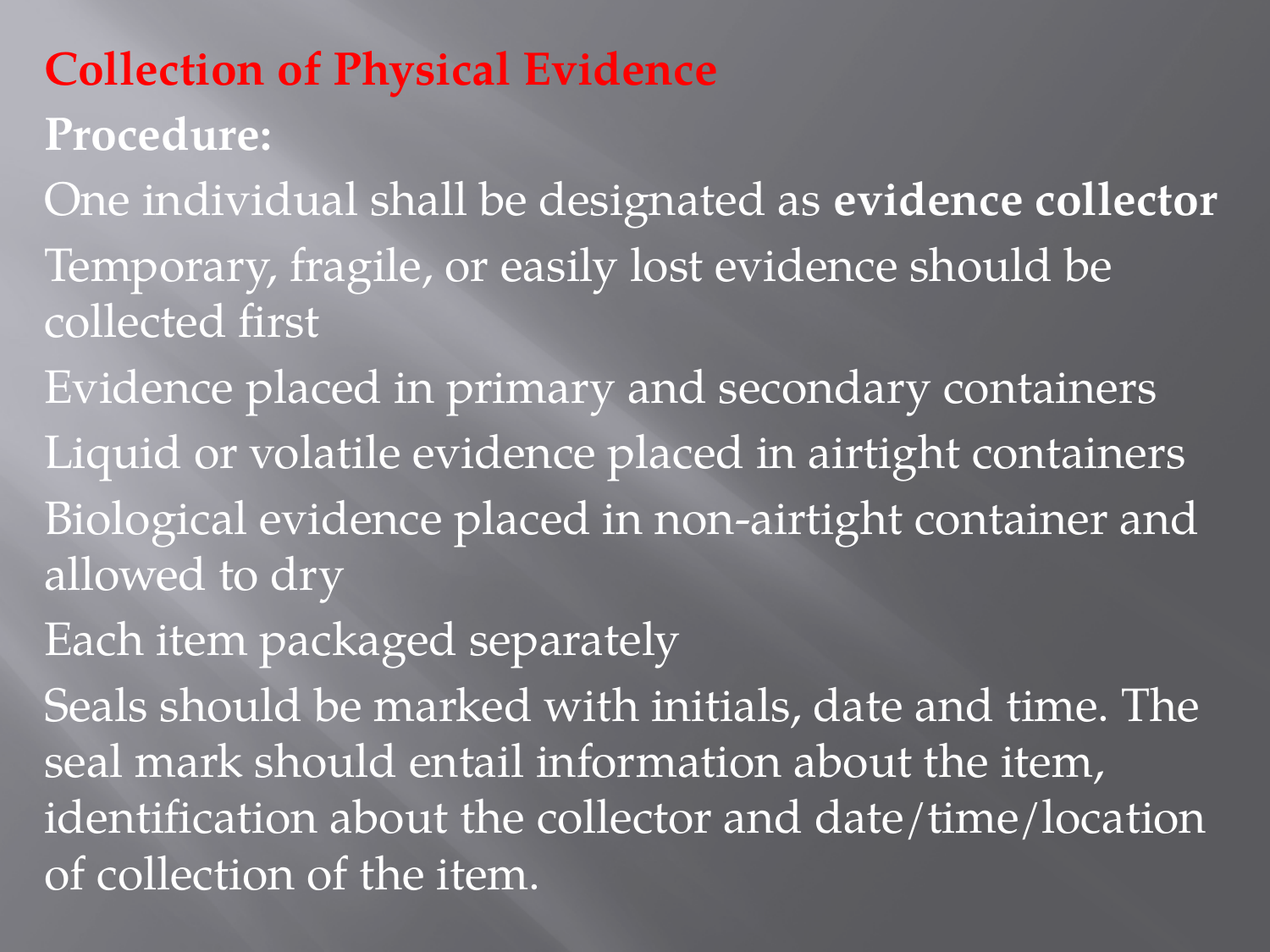

Collection of Physical Evidence
Procedure:
One individual shall be designated as evidence collector
Temporary, fragile, or easily lost evidence should be collected first
Evidence placed in primary and secondary containers
Liquid or volatile evidence placed in airtight containers
Biological evidence placed in non-airtight container and allowed to dry
Each item packaged separately
Seals should be marked with initials, date and time. The seal mark should entail information about the item, identification about the collector and date/time/location of collection of the item.